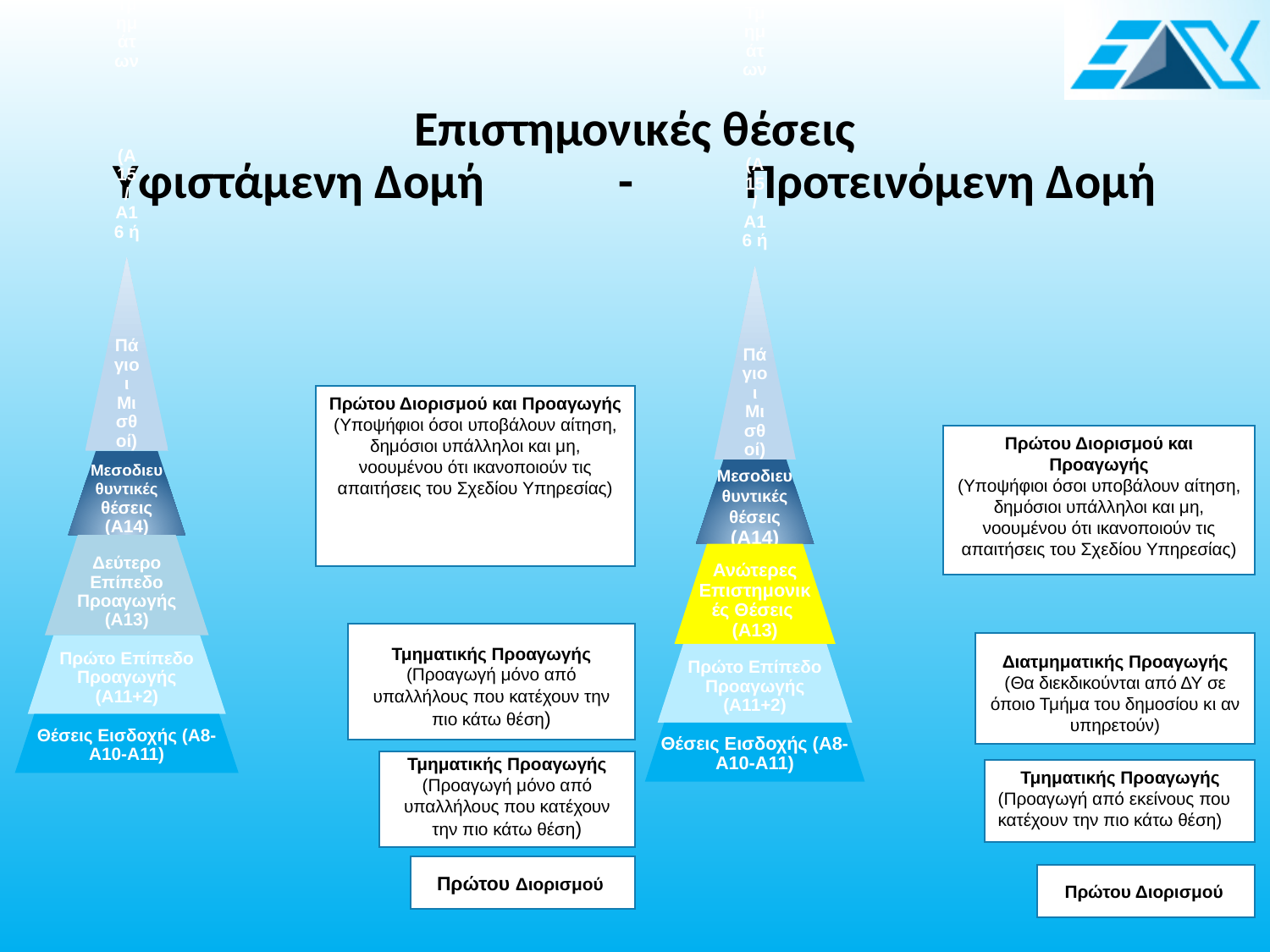

# Επιστημονικές θέσεις Υφιστάμενη Δομή            -          Προτεινόμενη Δομή
                                                                                       Γενικοί                   Διευθυντές                             / Διευθυντές             Τμημάτων                        (Α15 / Α16 ή                            Πάγιοι Μισθοί)
Μεσοδιευθυντικές θέσεις (Α14)
Δεύτερο Επίπεδο Προαγωγής (Α13)
Πρώτο Επίπεδο Προαγωγής (Α11+2)
Θέσεις Εισδοχής (Α8-Α10-Α11)
Πρώτου Διορισμού και Προαγωγής
(Υποψήφιοι όσοι υποβάλουν αίτηση, δημόσιοι υπάλληλοι και μη, νοουμένου ότι ικανοποιούν τις απαιτήσεις του Σχεδίου Υπηρεσίας)
Τμηματικής Προαγωγής
(Προαγωγή μόνο από υπαλλήλους που κατέχουν την πιο κάτω θέση)
Τμηματικής Προαγωγής
(Προαγωγή μόνο από υπαλλήλους που κατέχουν την πιο κάτω θέση)
Πρώτου Διορισμού
                                                                                       Γενικοί                   Διευθυντές                             / Διευθυντές             Τμημάτων                        (Α15 / Α16 ή                            Πάγιοι Μισθοί)
Μεσοδιευθυντικές θέσεις (Α14)
Ανώτερες Επιστημονικές Θέσεις  (Α13)
Πρώτο Επίπεδο Προαγωγής (Α11+2)
Θέσεις Εισδοχής (Α8-Α10-Α11)
Πρώτου Διορισμού και Προαγωγής
(Υποψήφιοι όσοι υποβάλουν αίτηση, δημόσιοι υπάλληλοι και μη, νοουμένου ότι ικανοποιούν τις απαιτήσεις του Σχεδίου Υπηρεσίας)
Διατμηματικής Προαγωγής
(Θα διεκδικούνται από ΔΥ σε όποιο Τμήμα του δημοσίου κι αν υπηρετούν)
Τμηματικής Προαγωγής
(Προαγωγή από εκείνους που κατέχουν την πιο κάτω θέση)
Πρώτου Διορισμού